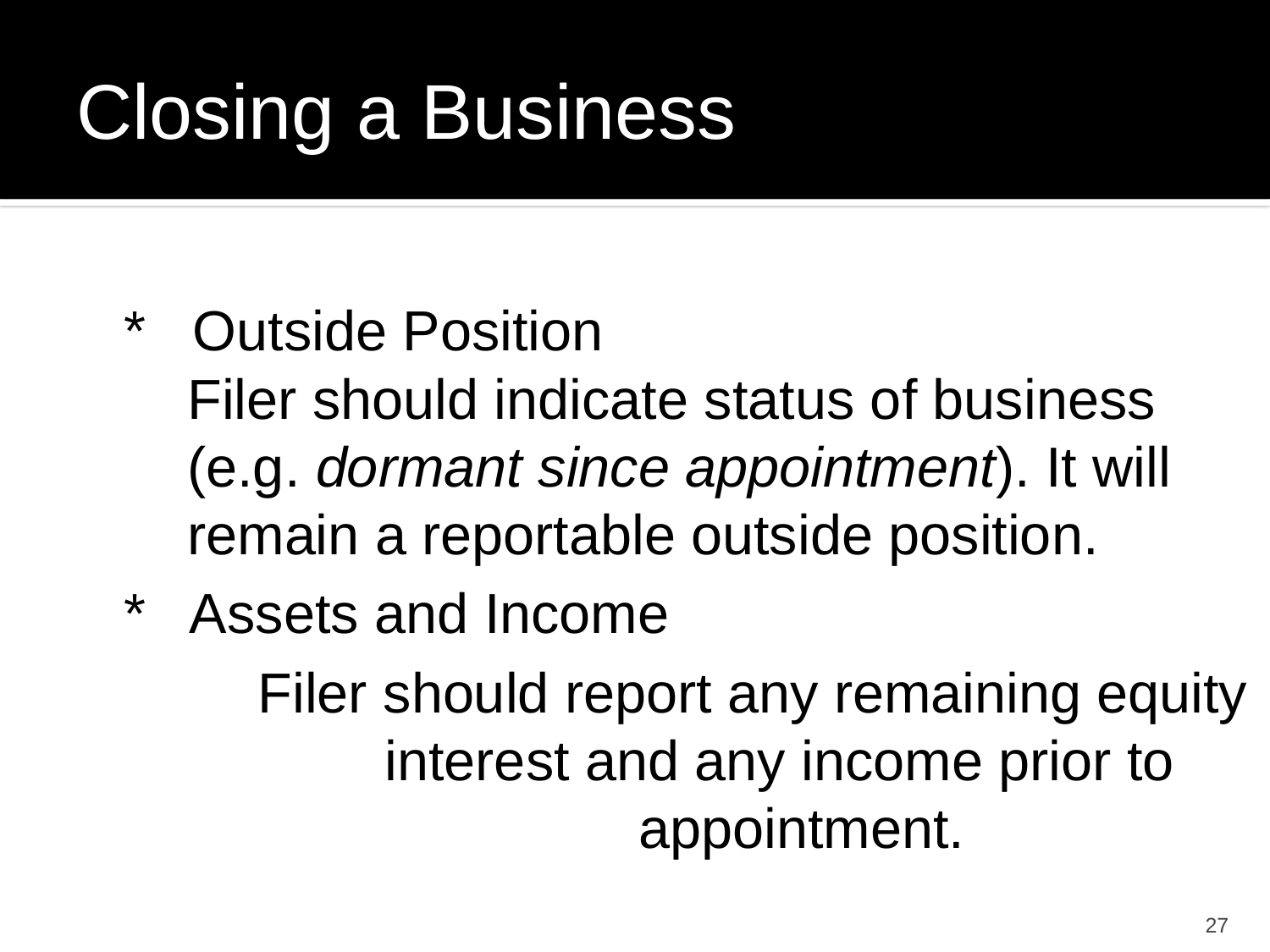

# Closing a Business

	*   Outside Position
		Filer should indicate status of business
		(e.g. dormant since appointment). It will 			remain a reportable outside position.
	*   Assets and Income
		Filer should report any remaining equity 			interest and any income prior to 					appointment.
27